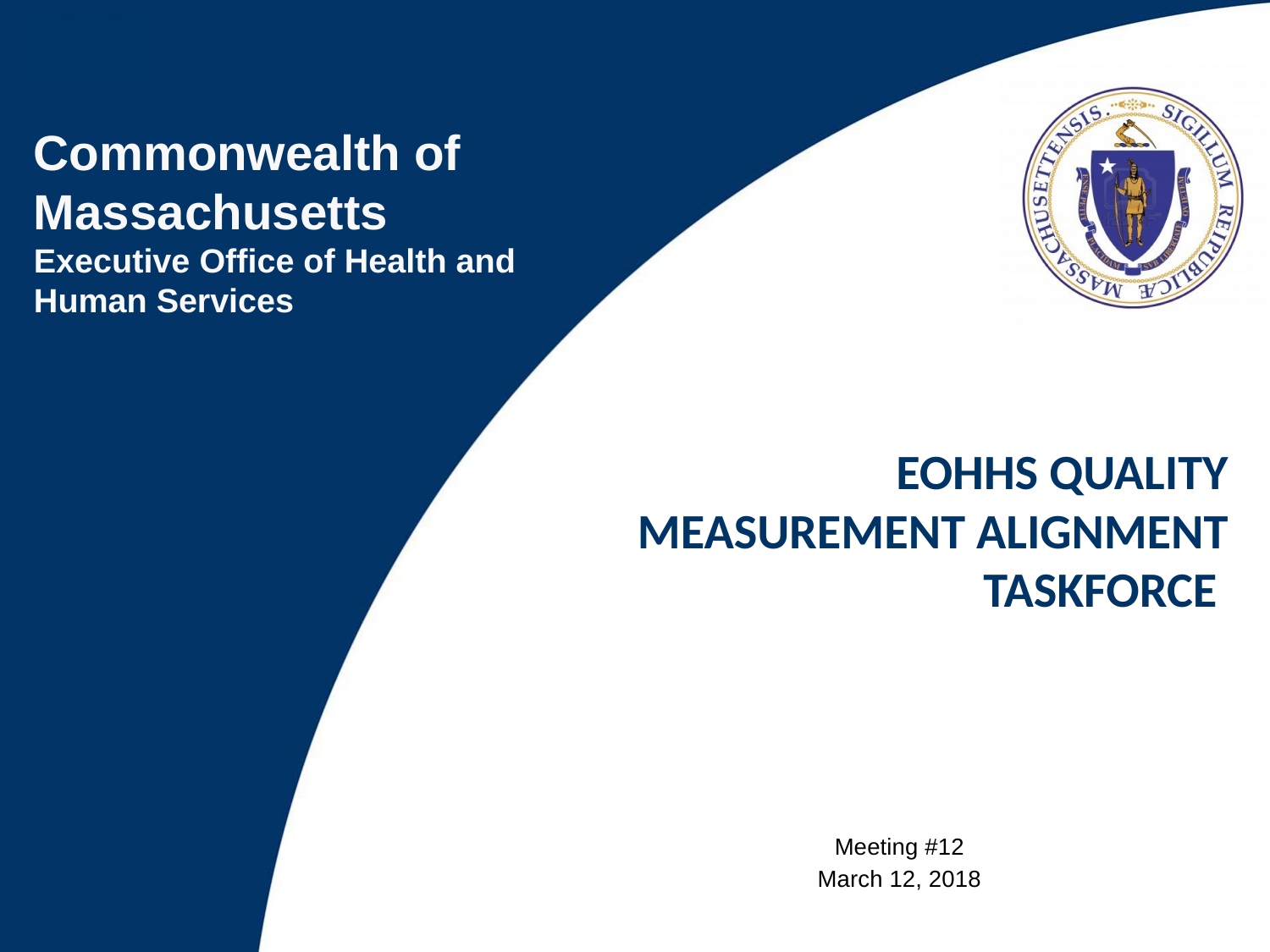

EOHHS Quality Measurement alignment taskforce

Meeting #12
March 12, 2018